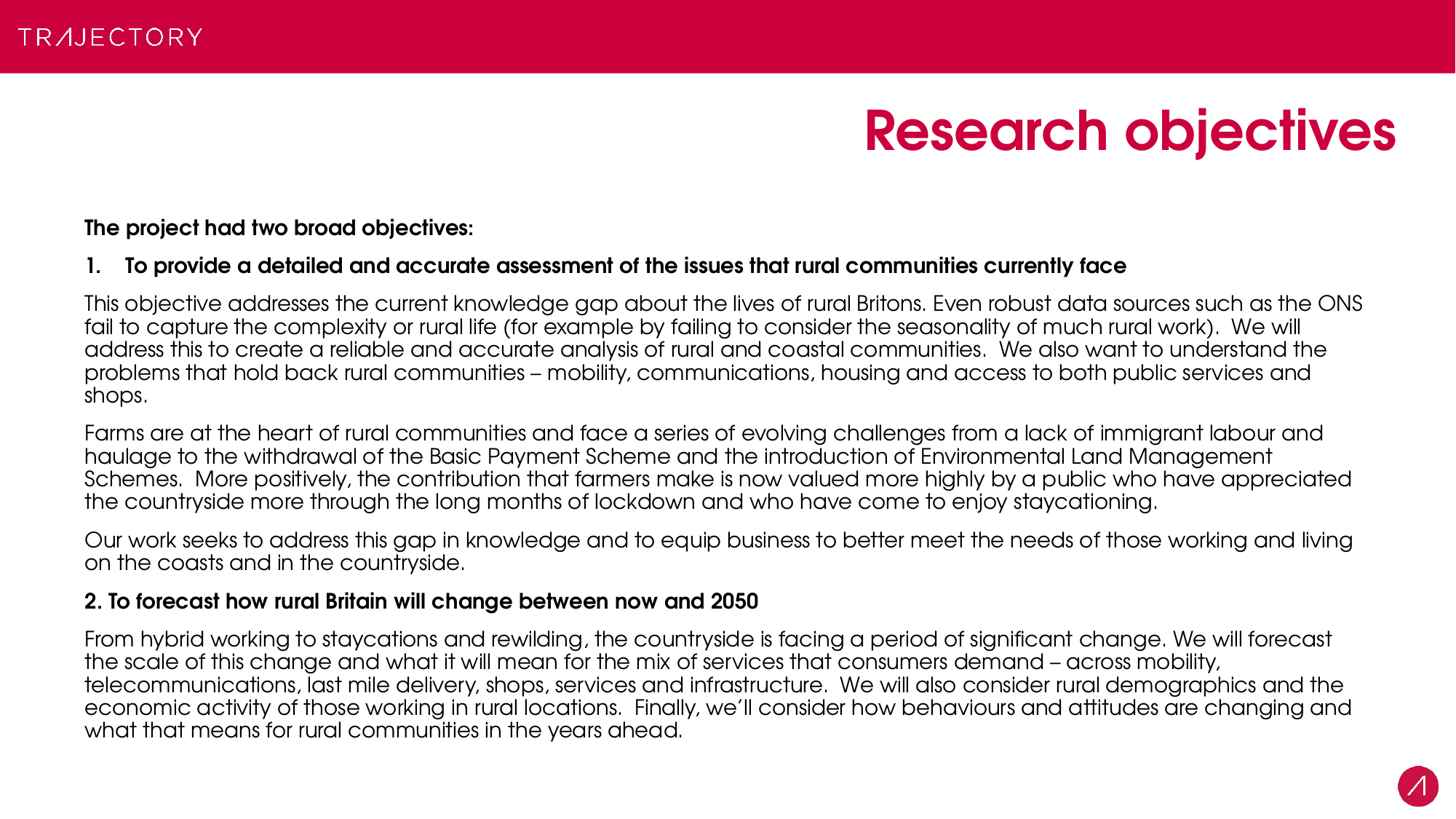

# Research objectives
The project had two broad objectives:
To provide a detailed and accurate assessment of the issues that rural communities currently face
This objective addresses the current knowledge gap about the lives of rural Britons. Even robust data sources such as the ONS fail to capture the complexity or rural life (for example by failing to consider the seasonality of much rural work).  We will address this to create a reliable and accurate analysis of rural and coastal communities.  We also want to understand the problems that hold back rural communities – mobility, communications, housing and access to both public services and shops.
Farms are at the heart of rural communities and face a series of evolving challenges from a lack of immigrant labour and haulage to the withdrawal of the Basic Payment Scheme and the introduction of Environmental Land Management Schemes.  More positively, the contribution that farmers make is now valued more highly by a public who have appreciated the countryside more through the long months of lockdown and who have come to enjoy staycationing.
Our work seeks to address this gap in knowledge and to equip business to better meet the needs of those working and living on the coasts and in the countryside.
2. To forecast how rural Britain will change between now and 2050
From hybrid working to staycations and rewilding, the countryside is facing a period of significant change. We will forecast the scale of this change and what it will mean for the mix of services that consumers demand – across mobility, telecommunications, last mile delivery, shops, services and infrastructure.  We will also consider rural demographics and the economic activity of those working in rural locations.  Finally, we’ll consider how behaviours and attitudes are changing and what that means for rural communities in the years ahead.